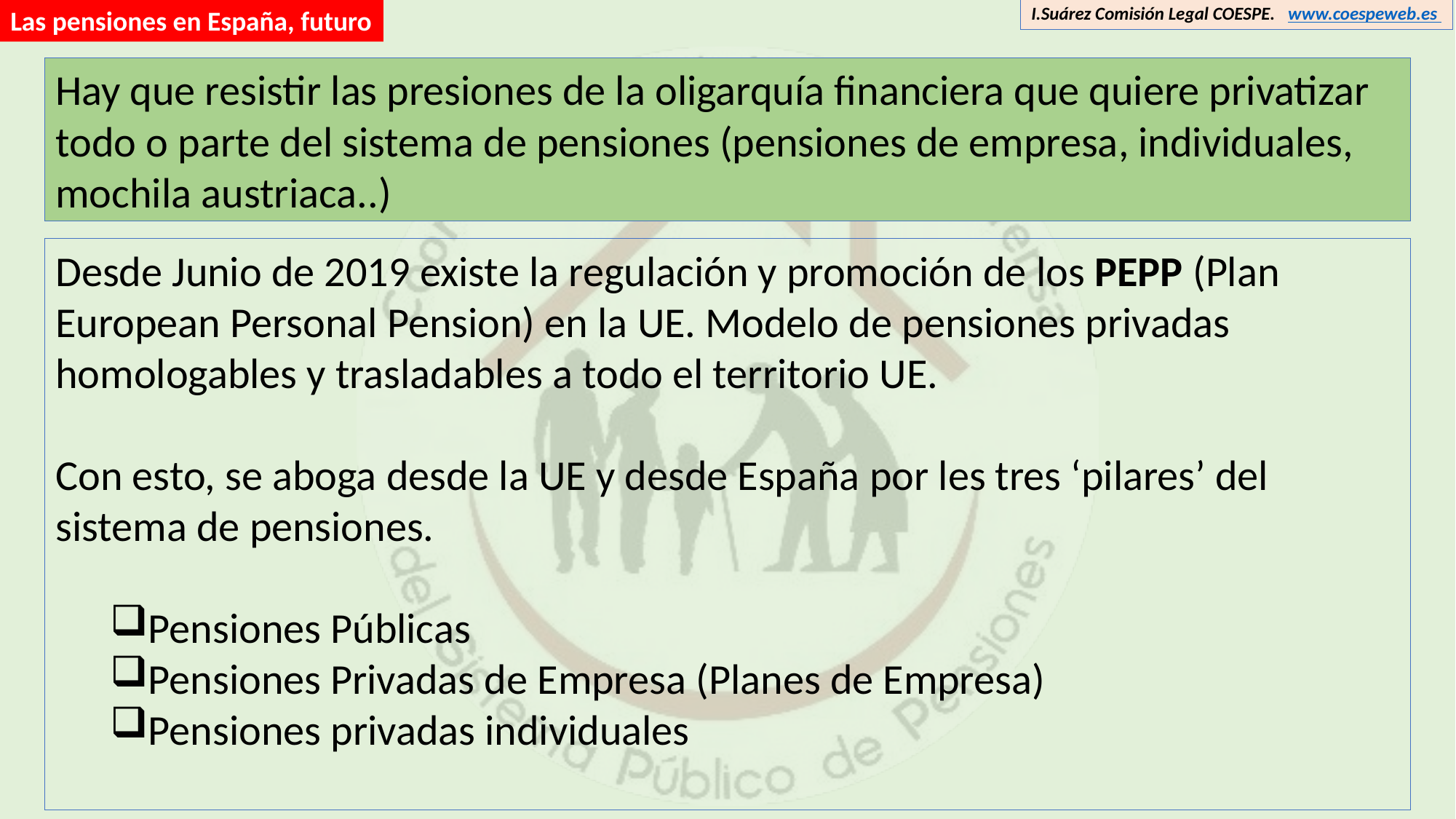

I.Suárez Comisión Legal COESPE.   www.coespeweb.es
Las pensiones en España, futuro
Hay que resistir las presiones de la oligarquía financiera que quiere privatizar todo o parte del sistema de pensiones (pensiones de empresa, individuales, mochila austriaca..)
Desde Junio de 2019 existe la regulación y promoción de los PEPP (Plan European Personal Pension) en la UE. Modelo de pensiones privadas homologables y trasladables a todo el territorio UE.

Con esto, se aboga desde la UE y desde España por les tres ‘pilares’ del sistema de pensiones.

Pensiones Públicas
Pensiones Privadas de Empresa (Planes de Empresa)
Pensiones privadas individuales